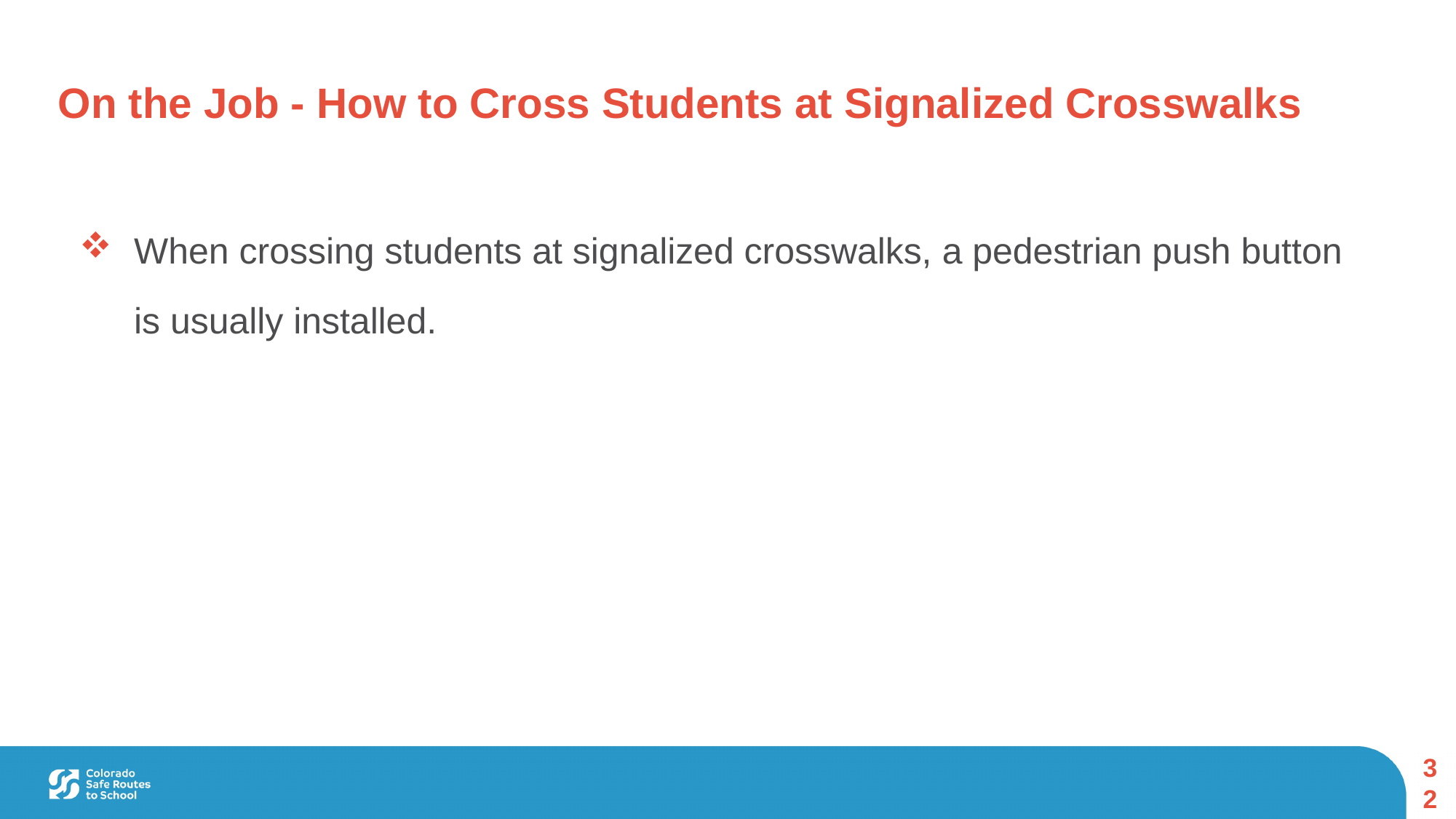

On the Job - How to Cross Students at Signalized Crosswalks
When crossing students at signalized crosswalks, a pedestrian push button is usually installed.
32